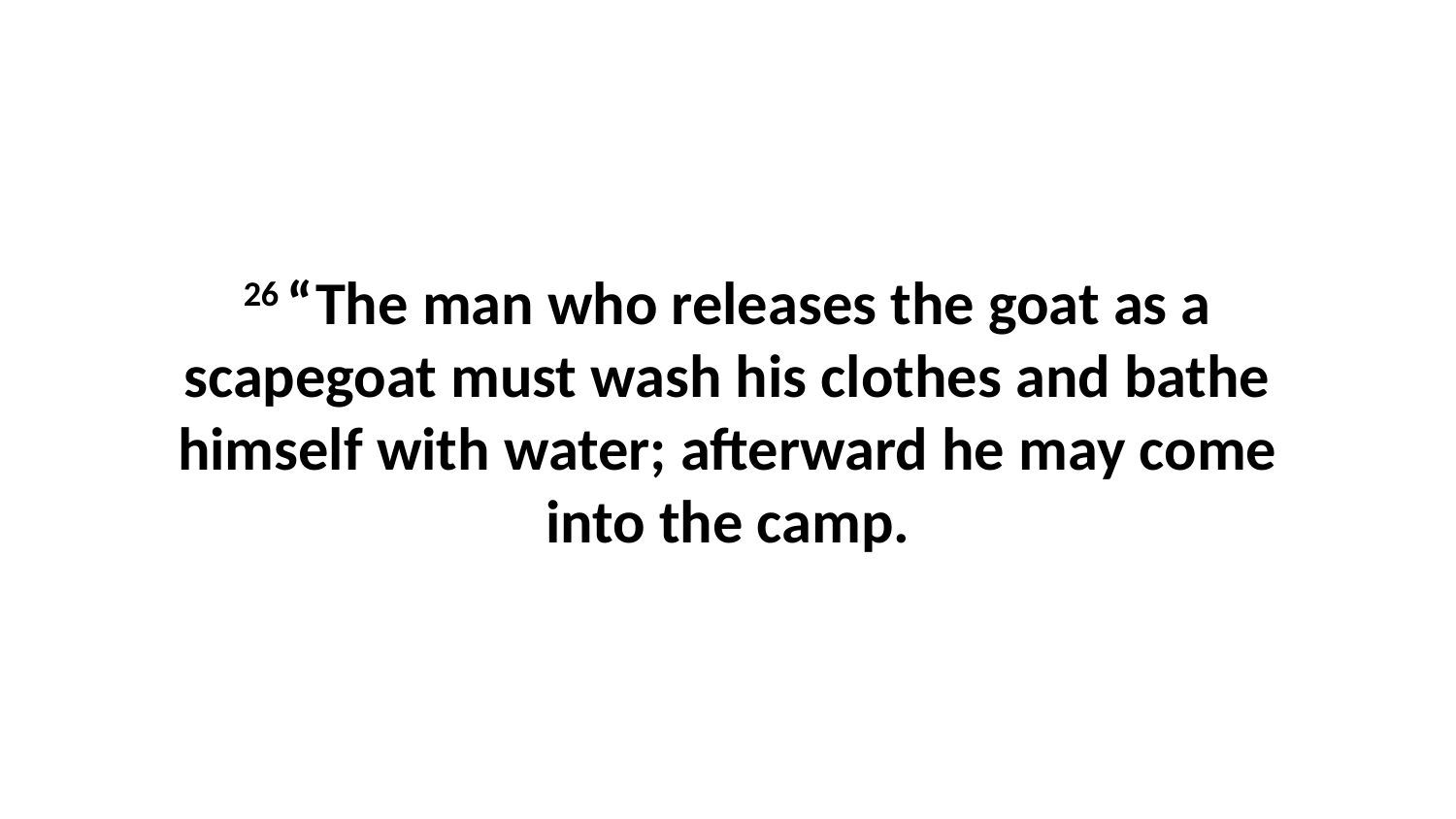

26 “The man who releases the goat as a scapegoat must wash his clothes and bathe himself with water; afterward he may come into the camp.